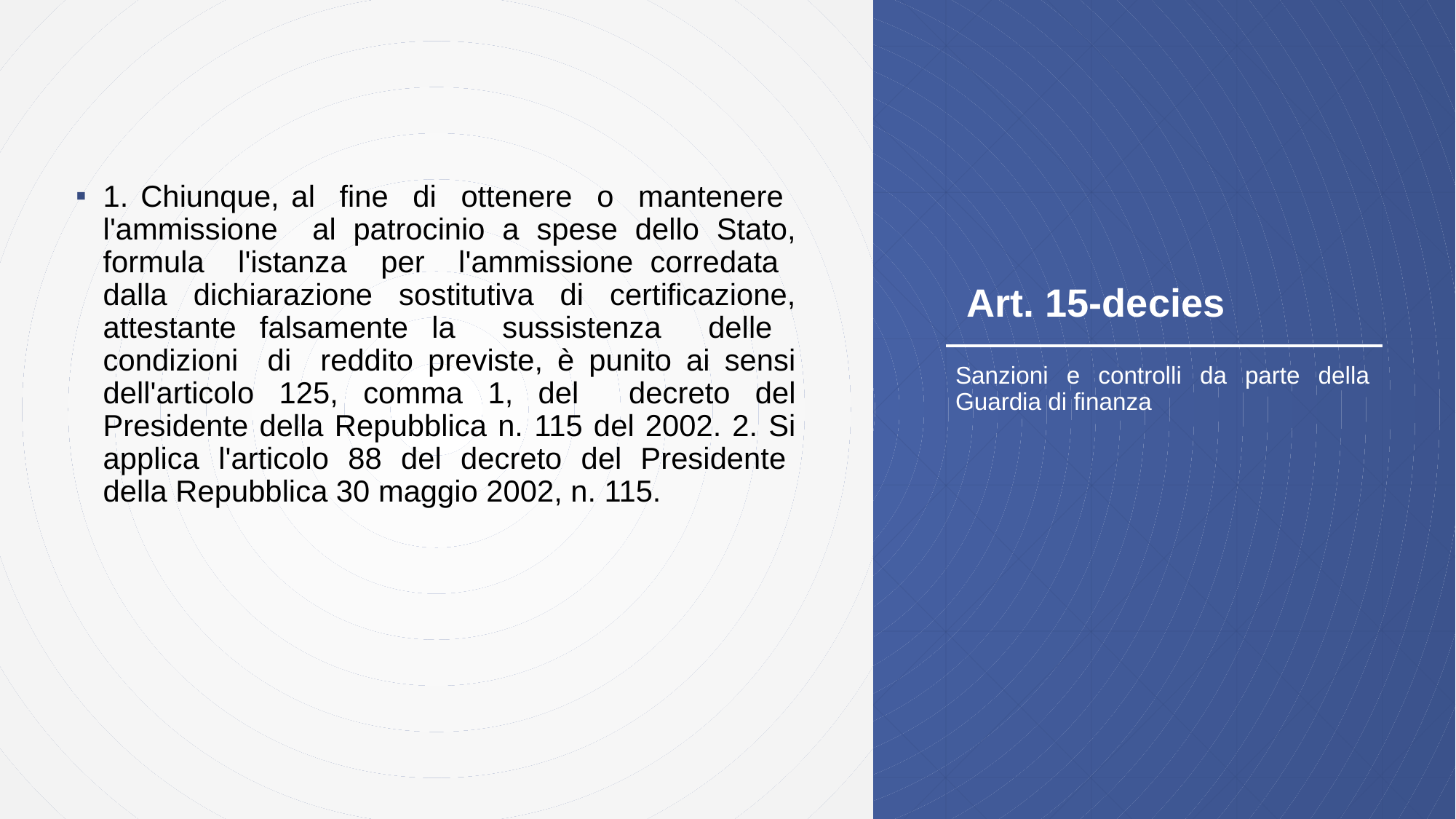

# Art. 15-decies
1. Chiunque, al  fine  di  ottenere  o  mantenere  l'ammissione  al patrocinio a spese dello Stato, formula  l'istanza  per  l'ammissione corredata  dalla   dichiarazione   sostitutiva   di   certificazione, attestante falsamente la  sussistenza  delle  condizioni  di  reddito previste, è punito ai sensi dell'articolo 125, comma 1, del  decreto del Presidente della Repubblica n. 115 del 2002. 2. Si applica  l'articolo  88  del  decreto  del  Presidente  della Repubblica 30 maggio 2002, n. 115.
Sanzioni e controlli da parte della Guardia di finanza